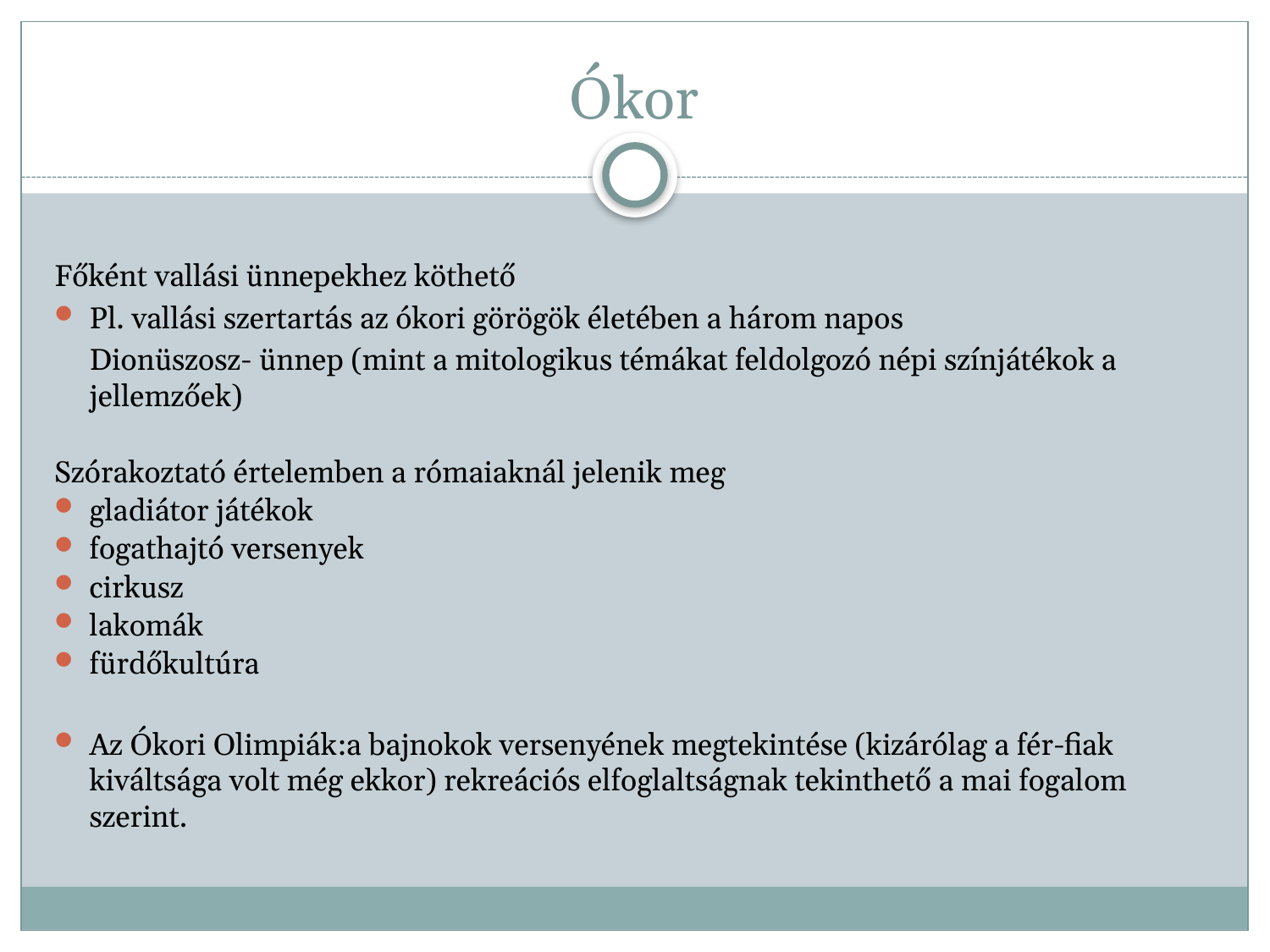

# Ókor

Főként vallási ünnepekhez köthető
Pl. vallási szertartás az ókori görögök életében a három napos
	Dionüszosz- ünnep (mint a mitologikus témákat feldolgozó népi színjátékok a jellemzőek)

Szórakoztató értelemben a rómaiaknál jelenik meg
gladiátor játékok
fogathajtó versenyek
cirkusz
lakomák
fürdőkultúra

Az Ókori Olimpiák:a bajnokok versenyének megtekintése (kizárólag a fér-fiak kiváltsága volt még ekkor) rekreációs elfoglaltságnak tekinthető a mai fogalom szerint.